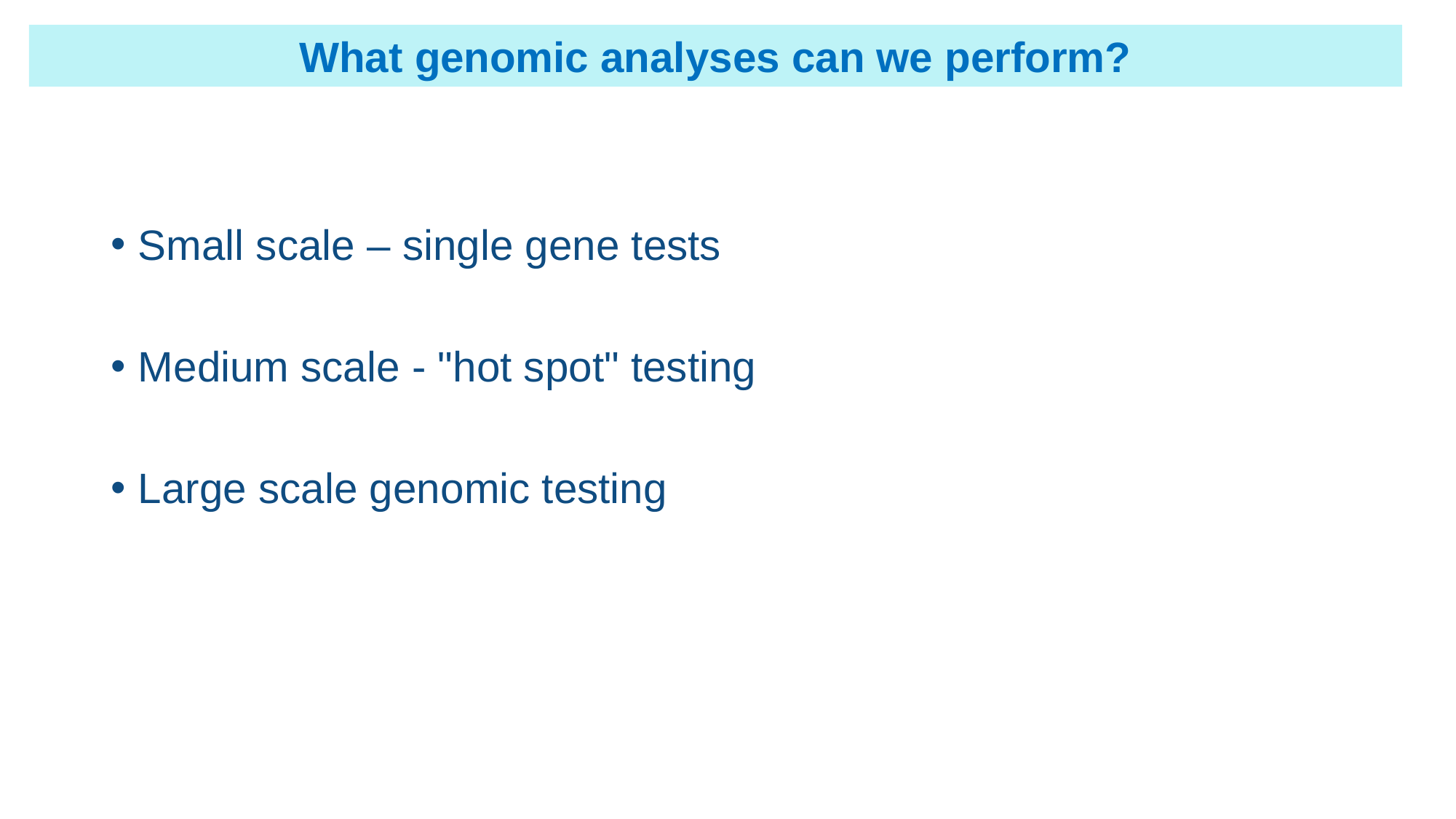

What genomic analyses can we perform?
Small scale – single gene tests

Medium scale - "hot spot" testing

Large scale genomic testing